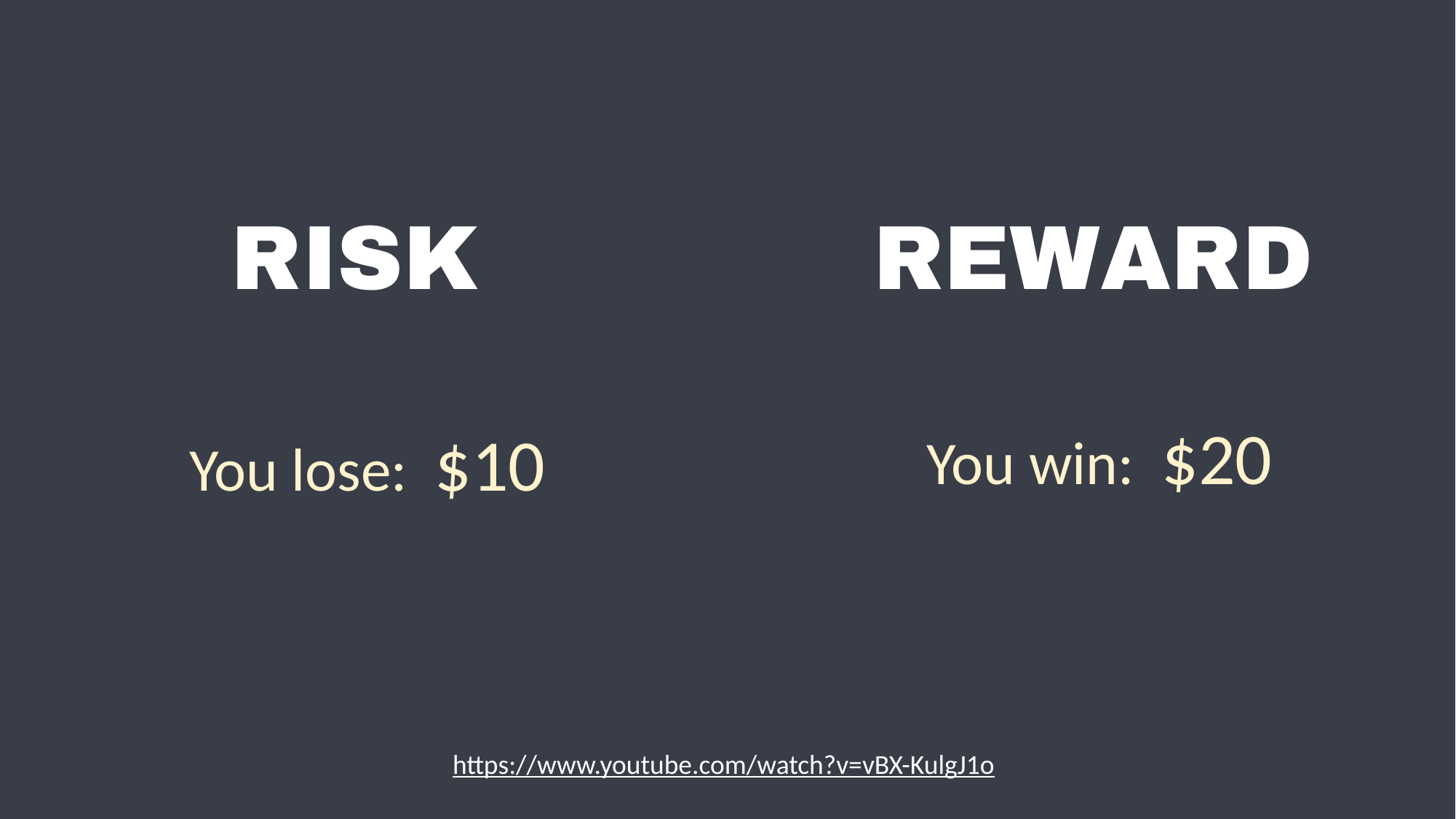

# RISK             REWARD
You win:  $20
You lose:  $10
https://www.youtube.com/watch?v=vBX-KulgJ1o